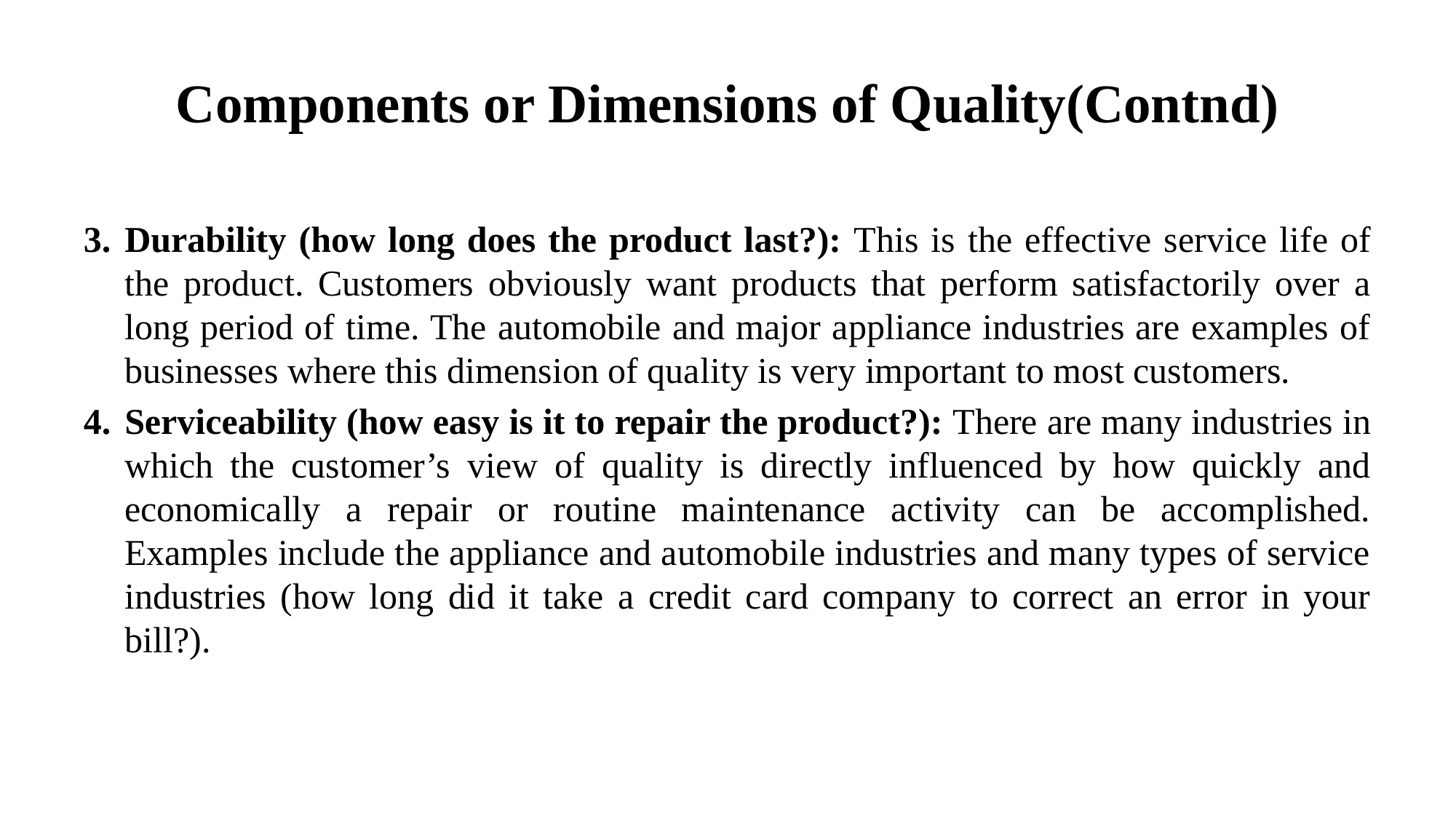

# Components or Dimensions of Quality(Contnd)

Durability (how long does the product last?): This is the effective service life of the product. Customers obviously want products that perform satisfactorily over a long period of time. The automobile and major appliance industries are examples of businesses where this dimension of quality is very important to most customers.
Serviceability (how easy is it to repair the product?): There are many industries in which the customer’s view of quality is directly influenced by how quickly and economically a repair or routine maintenance activity can be accomplished. Examples include the appliance and automobile industries and many types of service industries (how long did it take a credit card company to correct an error in your bill?).